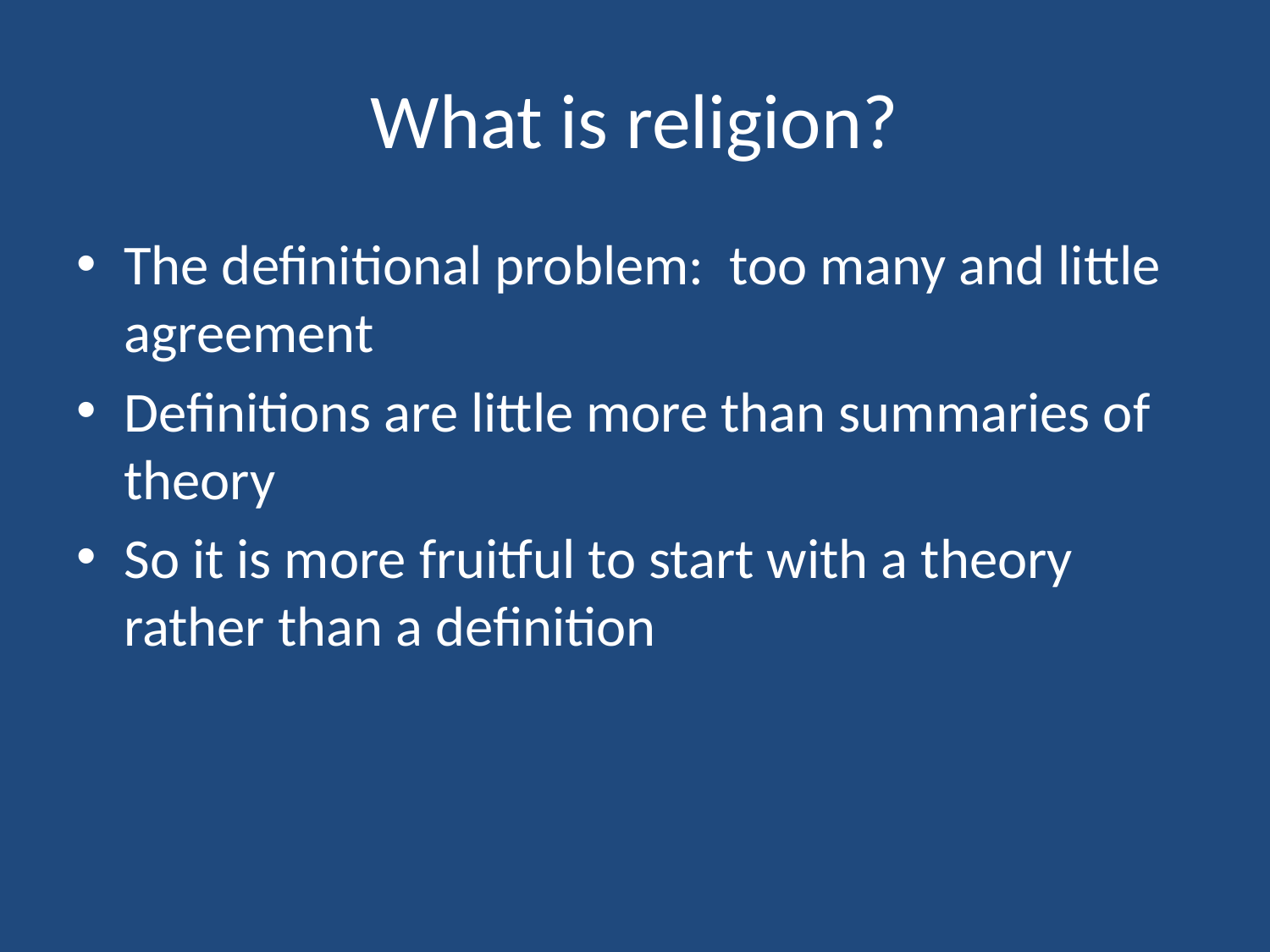

# What is religion?
The definitional problem:  too many and little agreement
Definitions are little more than summaries of theory
So it is more fruitful to start with a theory rather than a definition